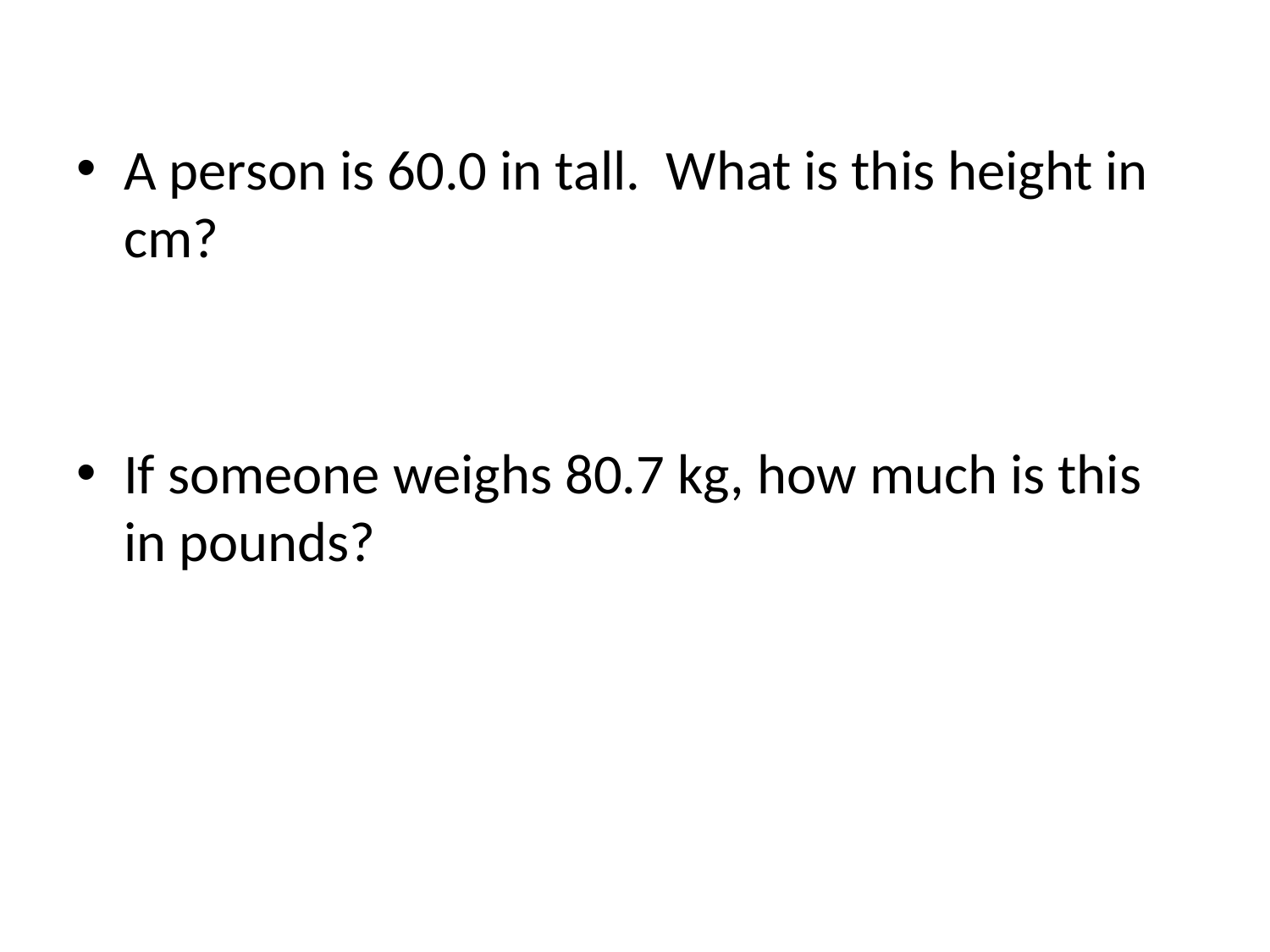

A person is 60.0 in tall.  What is this height in cm?

If someone weighs 80.7 kg, how much is this in pounds?